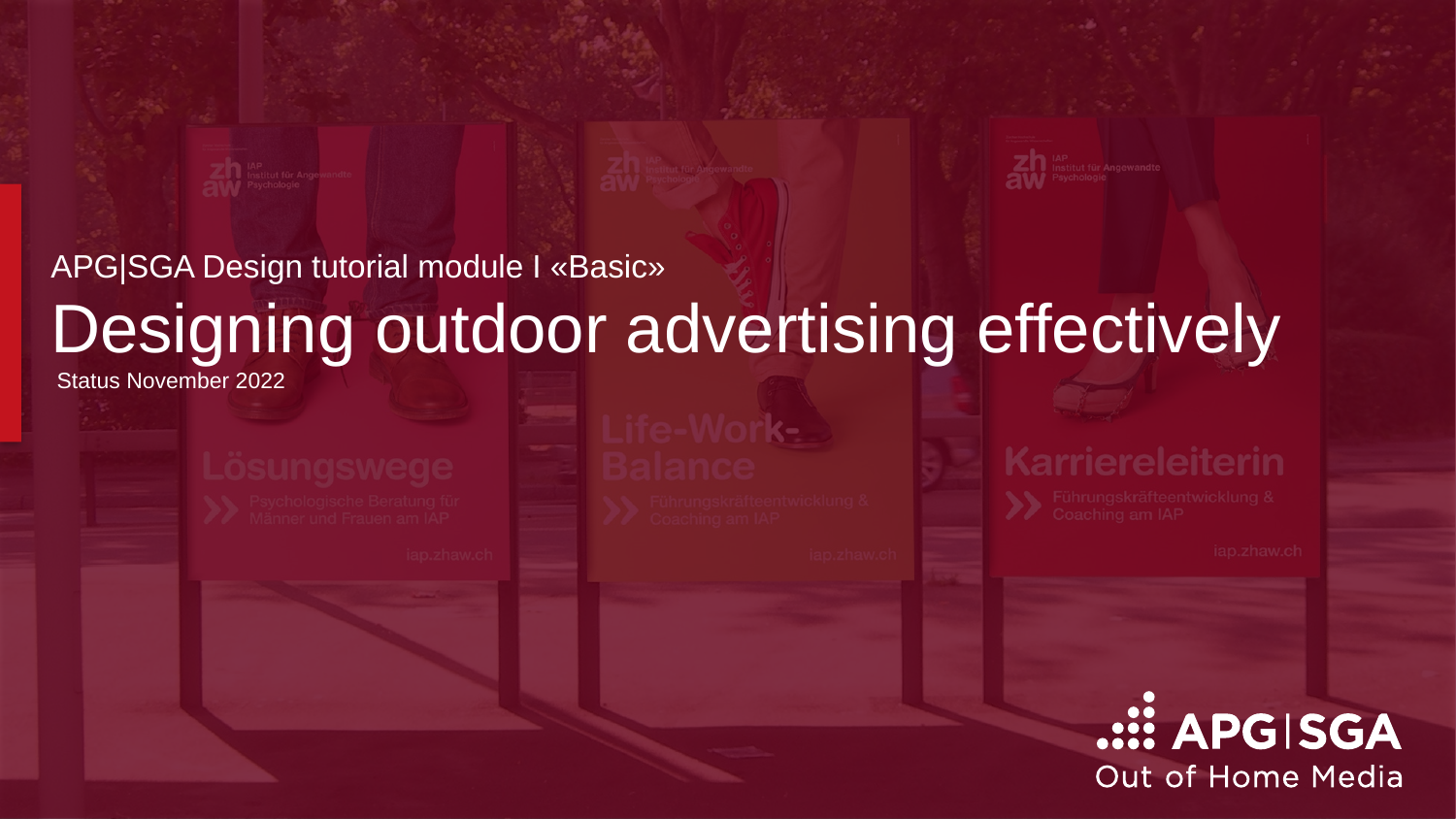

# APG|SGA Design tutorial module I «Basic» Designing outdoor advertising effectively Status November 2022